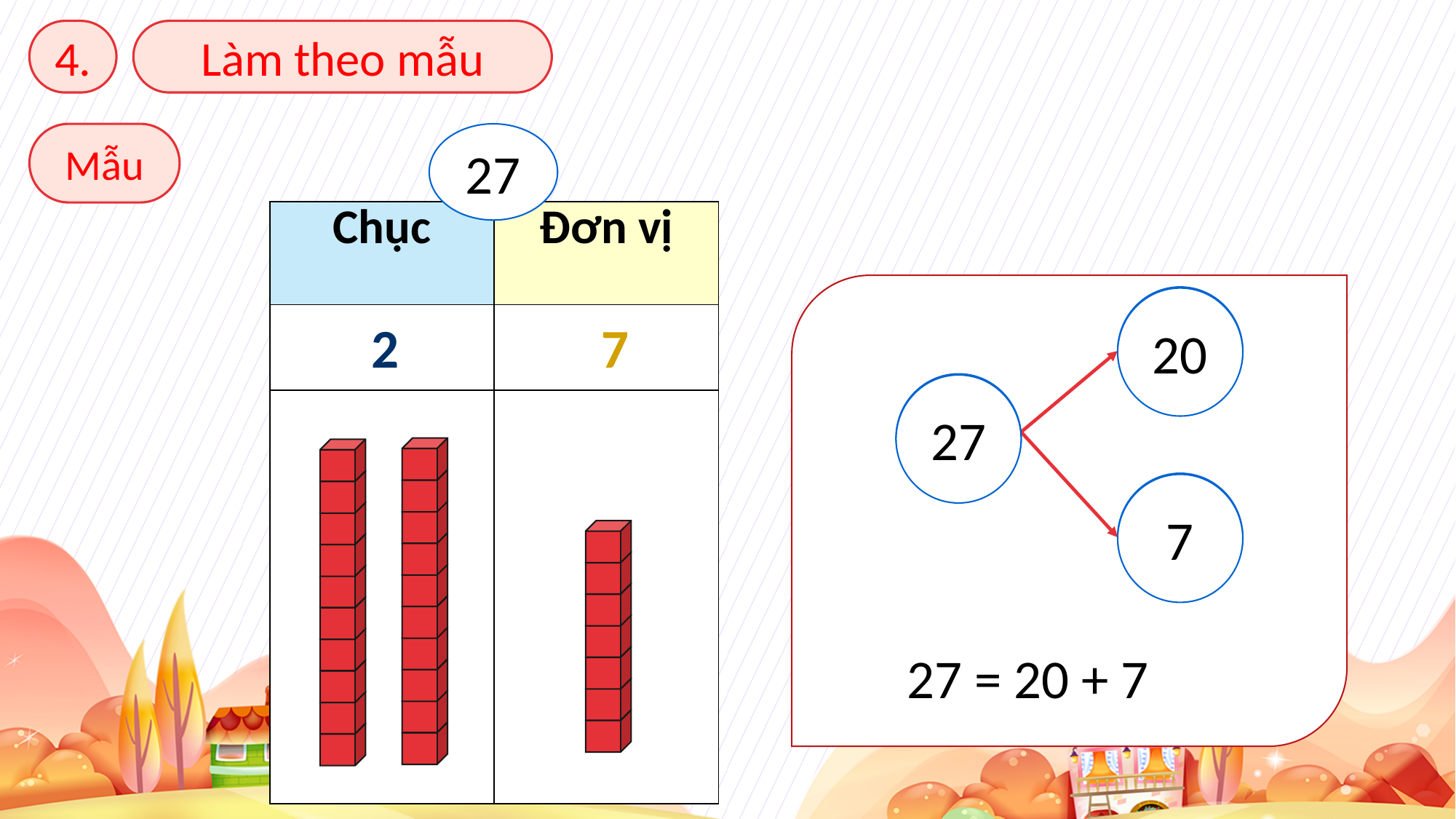

4.
Làm theo mẫu
Mẫu
27
| Chục | Đơn vị |
| --- | --- |
|  |  |
|  |  |

?
20
2
7
?
27

?
7

27 = 20 + 7